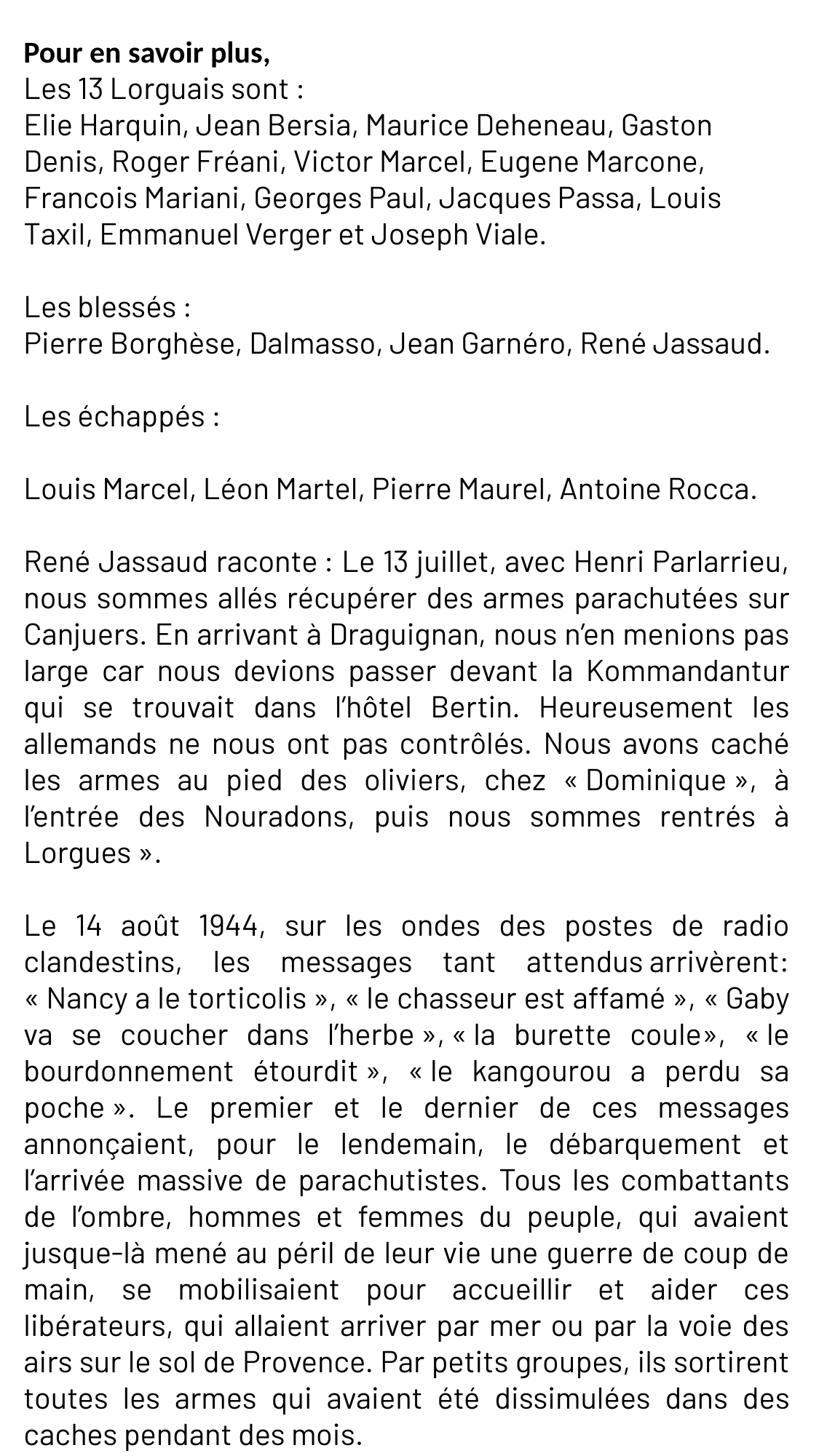

Pour en savoir plus,
Les 13 Lorguais sont :
Elie Harquin, Jean Bersia, Maurice Deheneau, Gaston Denis, Roger Fréani, Victor Marcel, Eugene Marcone, Francois Mariani, Georges Paul, Jacques Passa, Louis Taxil, Emmanuel Verger et Joseph Viale.

Les blessés :
Pierre Borghèse, Dalmasso, Jean Garnéro, René Jassaud.

Les échappés :

Louis Marcel, Léon Martel, Pierre Maurel, Antoine Rocca.

René Jassaud raconte : Le 13 juillet, avec Henri Parlarrieu, nous sommes allés récupérer des armes parachutées sur Canjuers. En arrivant à Draguignan, nous n’en menions pas large car nous devions passer devant la Kommandantur qui se trouvait dans l’hôtel Bertin. Heureusement les allemands ne nous ont pas contrôlés. Nous avons caché les armes au pied des oliviers, chez « Dominique », à l’entrée des Nouradons, puis nous sommes rentrés à Lorgues ».

Le 14 août 1944, sur les ondes des postes de radio clandestins, les messages tant attendus arrivèrent: « Nancy a le torticolis », « le chasseur est affamé », « Gaby va se coucher dans l’herbe », « la burette coule», « le bourdonnement étourdit », « le kangourou a perdu sa poche ». Le premier et le dernier de ces messages annonçaient, pour le lendemain, le débarquement et l’arrivée massive de parachutistes. Tous les combattants de l’ombre, hommes et femmes du peuple, qui avaient jusque-là mené au péril de leur vie une guerre de coup de main, se mobilisaient pour accueillir et aider ces libérateurs, qui allaient arriver par mer ou par la voie des airs sur le sol de Provence. Par petits groupes, ils sortirent toutes les armes qui avaient été dissimulées dans des caches pendant des mois.